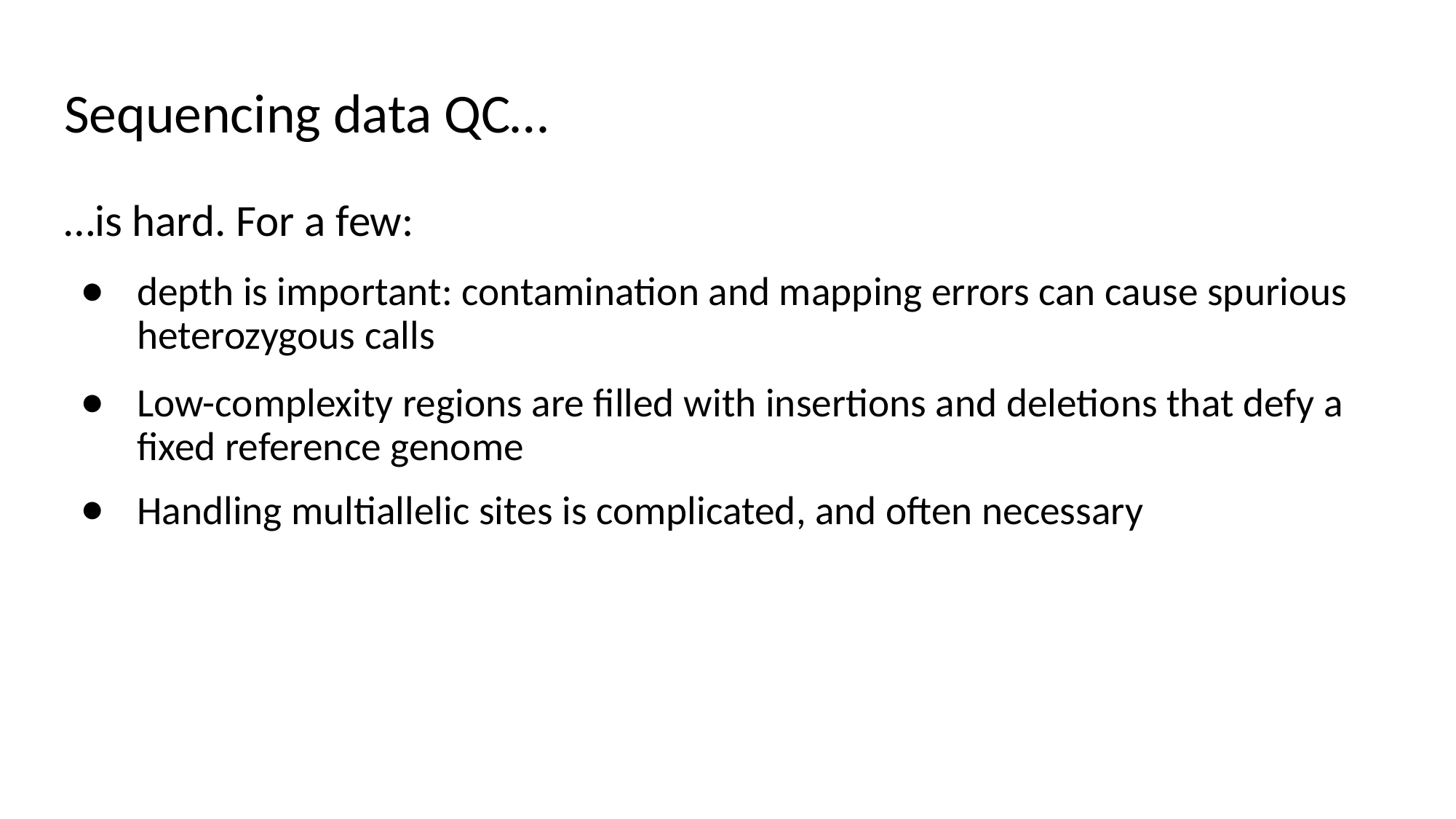

# Sequencing data QC…
…is hard. For a few:
depth is important: contamination and mapping errors can cause spurious heterozygous calls
Low-complexity regions are filled with insertions and deletions that defy a fixed reference genome
Handling multiallelic sites is complicated, and often necessary